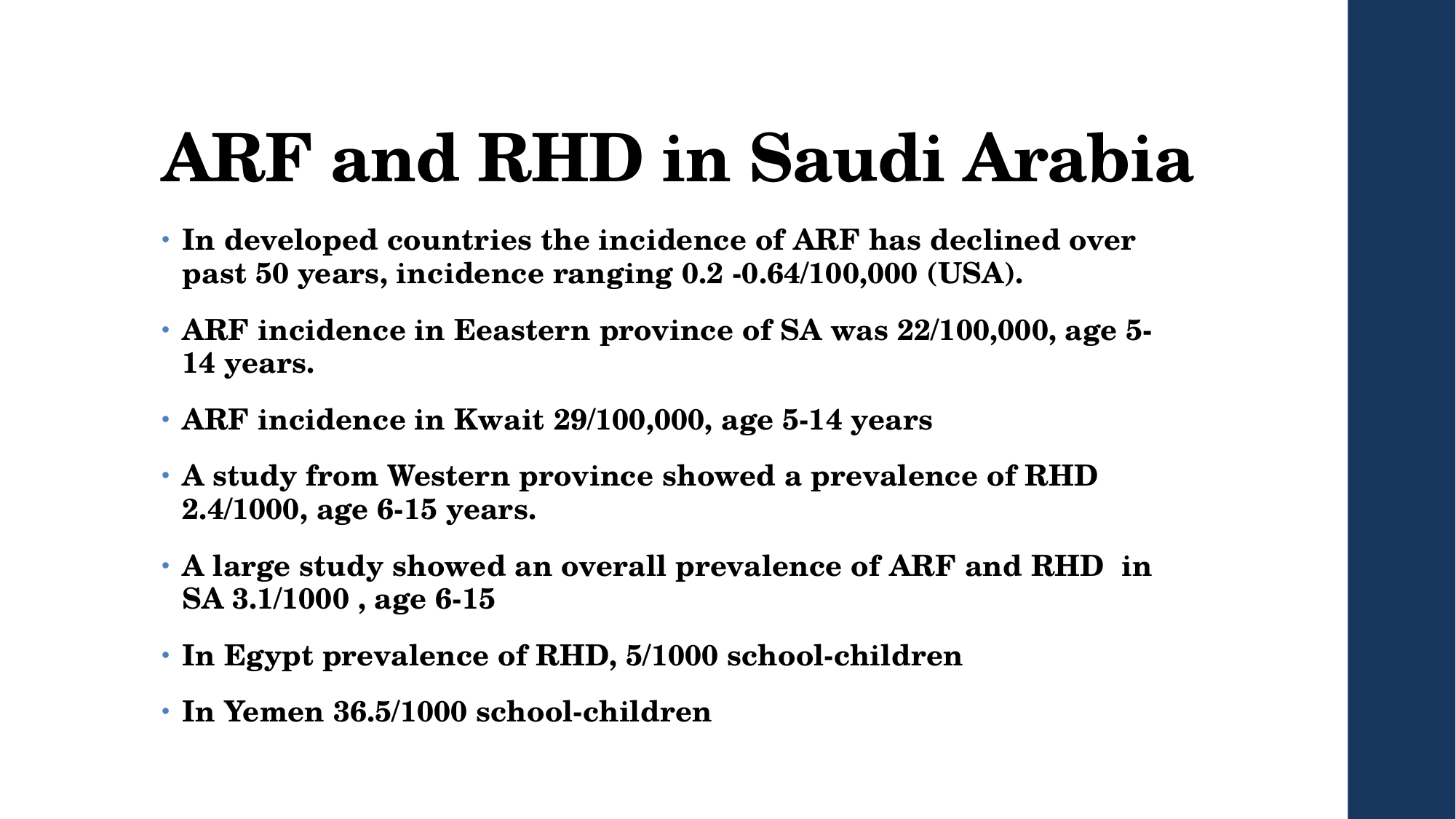

# ARF and RHD in Saudi Arabia
In developed countries the incidence of ARF has declined over past 50 years, incidence ranging 0.2 -0.64/100,000 (USA).
ARF incidence in Eeastern province of SA was 22/100,000, age 5-14 years.
ARF incidence in Kwait 29/100,000, age 5-14 years
A study from Western province showed a prevalence of RHD 2.4/1000, age 6-15 years.
A large study showed an overall prevalence of ARF and RHD  in SA 3.1/1000 , age 6-15
In Egypt prevalence of RHD, 5/1000 school-children
In Yemen 36.5/1000 school-children